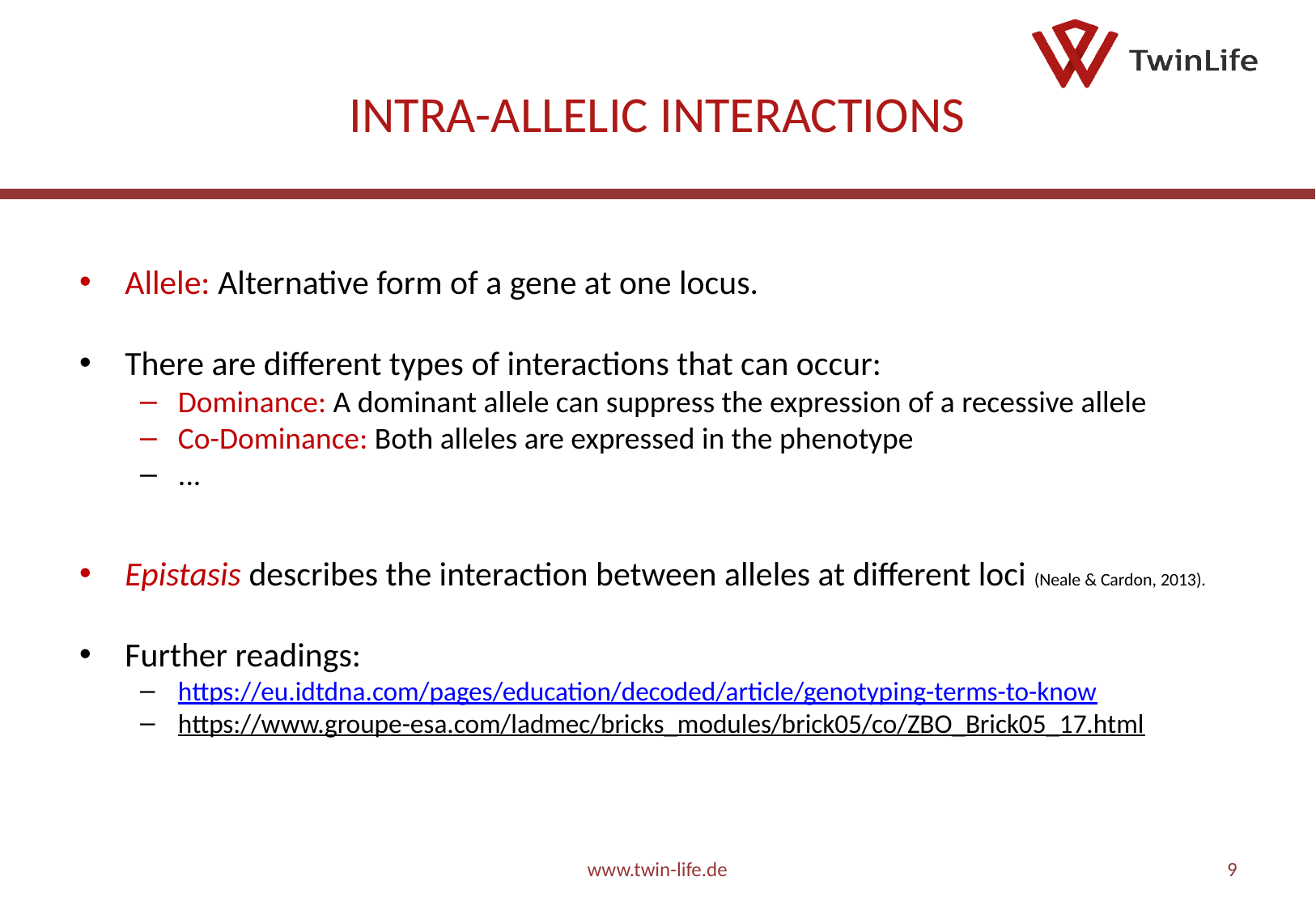

# Intra-allelic interactions
Allele: Alternative form of a gene at one locus.

There are different types of interactions that can occur:
Dominance: A dominant allele can suppress the expression of a recessive allele
Co-Dominance: Both alleles are expressed in the phenotype
...

Epistasis describes the interaction between alleles at different loci (Neale & Cardon, 2013).

Further readings:
https://eu.idtdna.com/pages/education/decoded/article/genotyping-terms-to-know
https://www.groupe-esa.com/ladmec/bricks_modules/brick05/co/ZBO_Brick05_17.html

www.twin-life.de
9